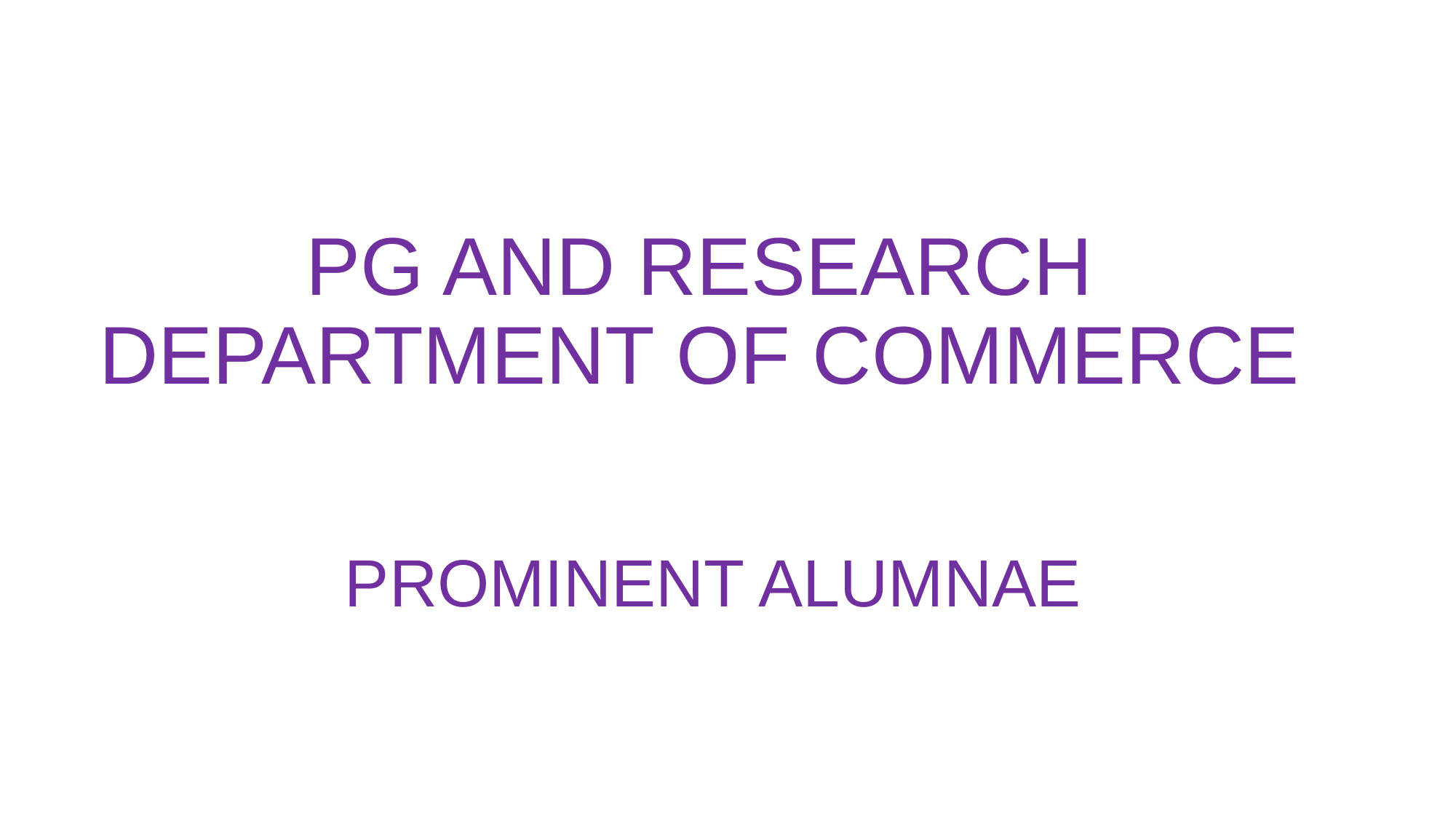

# PG AND RESEARCH DEPARTMENT OF COMMERCE

PROMINENT ALUMNAE